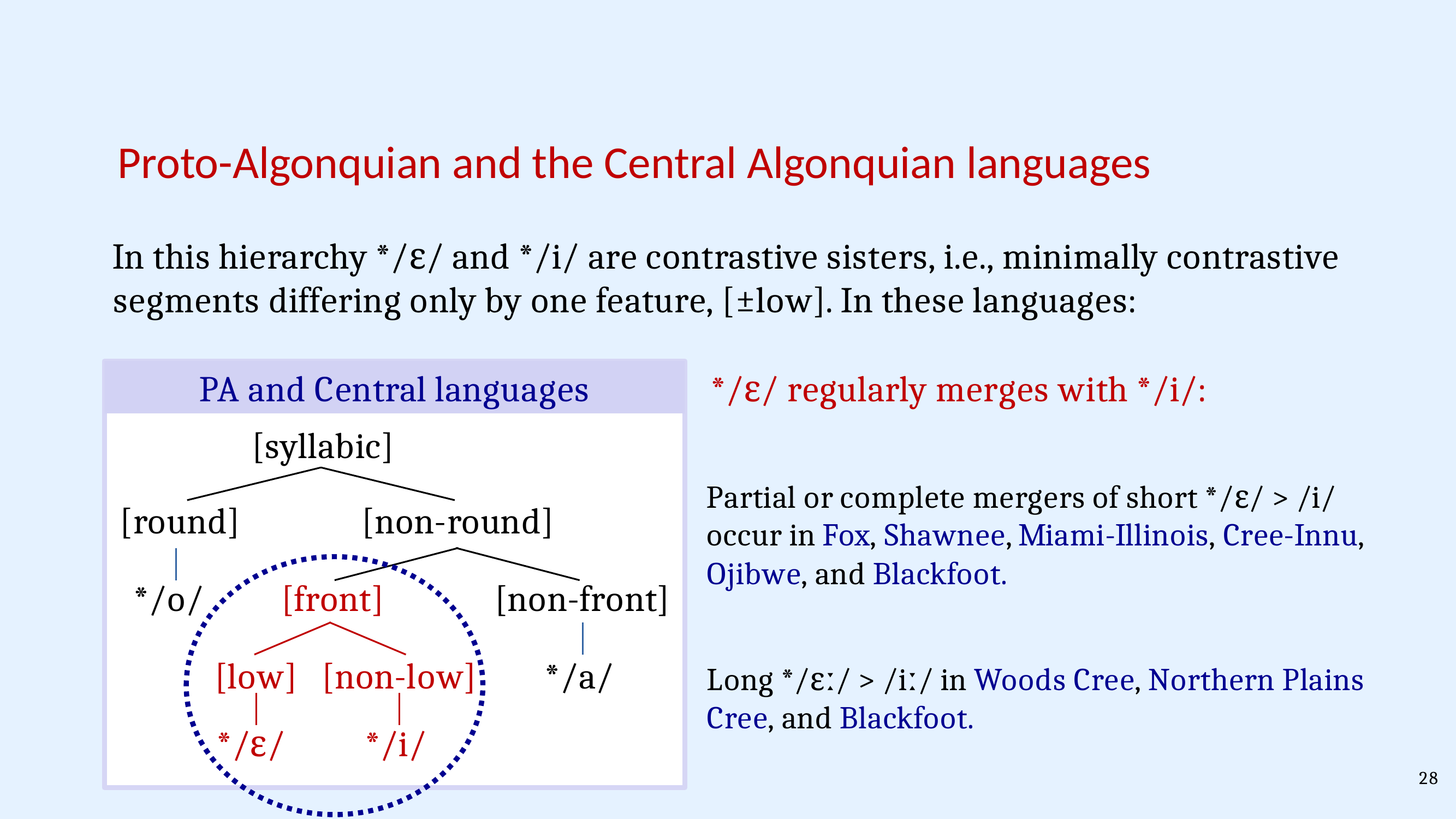

Proto-Algonquian and the Central Algonquian languages
In this hierarchy */ɛ/ and */i/ are contrastive sisters, i.e., minimally contrastive segments differing only by one feature, [±low]. In these languages:

PA and Central languages
*/ɛ/ regularly merges with */i/:
[syllabic]

Partial or complete mergers of short */ɛ/ > /i/ occur in Fox, Shawnee, Miami-Illinois, Cree-Innu, Ojibwe, and Blackfoot.
[round]
[non-round]

*/o/
[front]
[non-front]

[low]

*/ɛ/
[non-low]

*/i/
*/a/
Long */ɛː/ > /iː/ in Woods Cree, Northern Plains Cree, and Blackfoot.
28